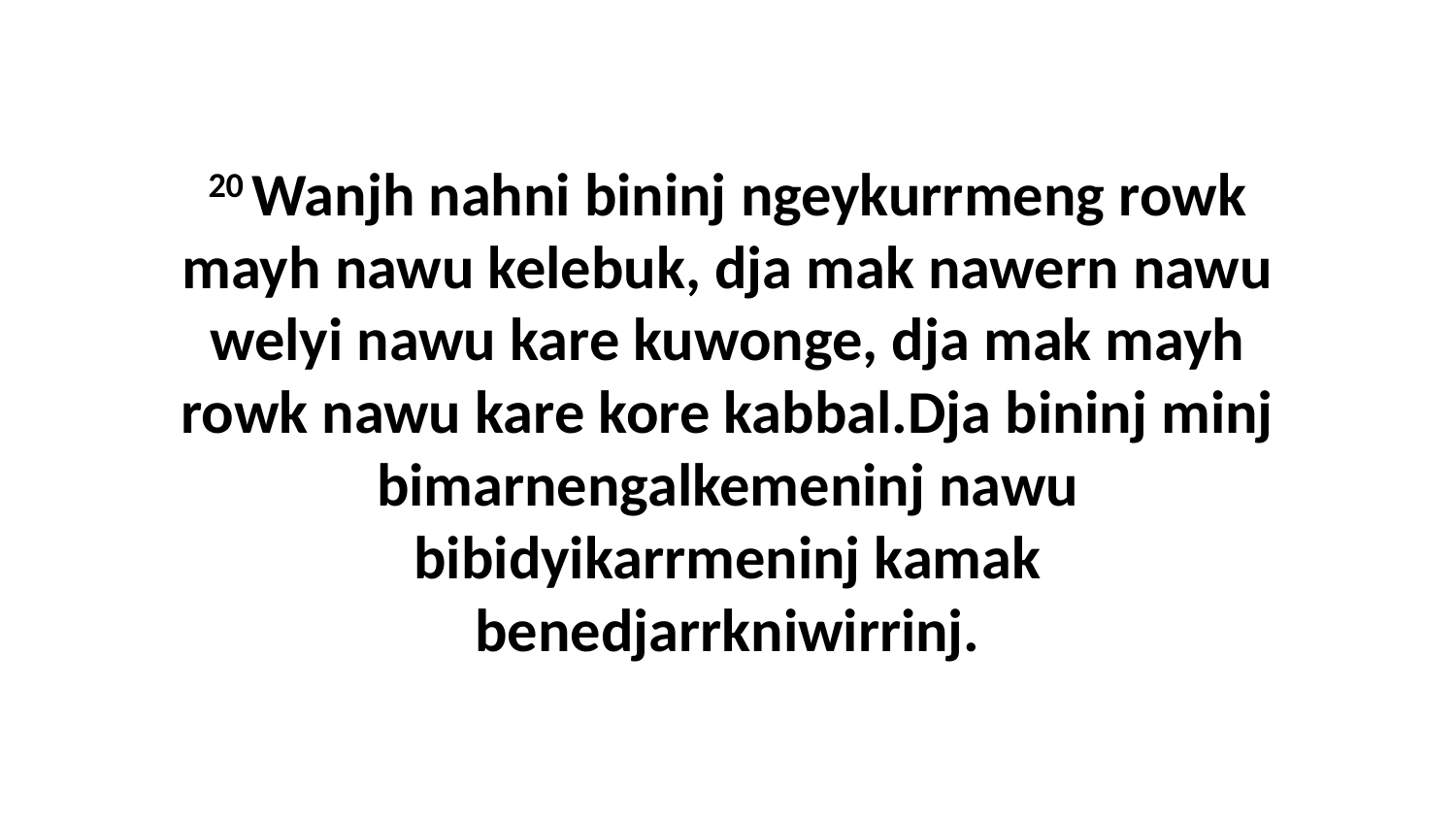

20 Wanjh nahni bininj ngeykurrmeng rowk mayh nawu kelebuk, dja mak nawern nawu welyi nawu kare kuwonge, dja mak mayh rowk nawu kare kore kabbal.Dja bininj minj bimarnengalkemeninj nawu bibidyikarrmeninj kamak benedjarrkniwirrinj.